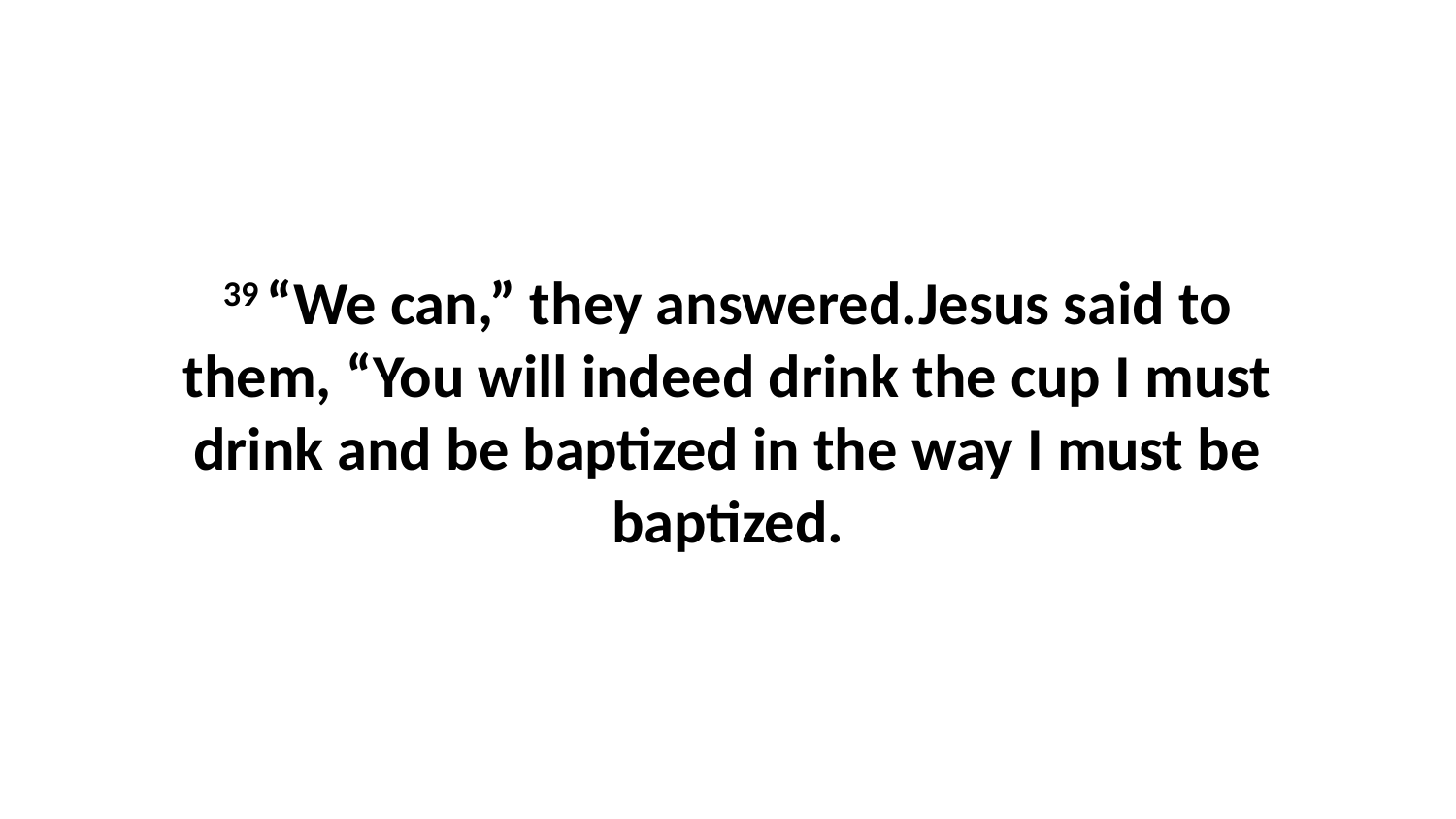

39 “We can,” they answered.Jesus said to them, “You will indeed drink the cup I must drink and be baptized in the way I must be baptized.